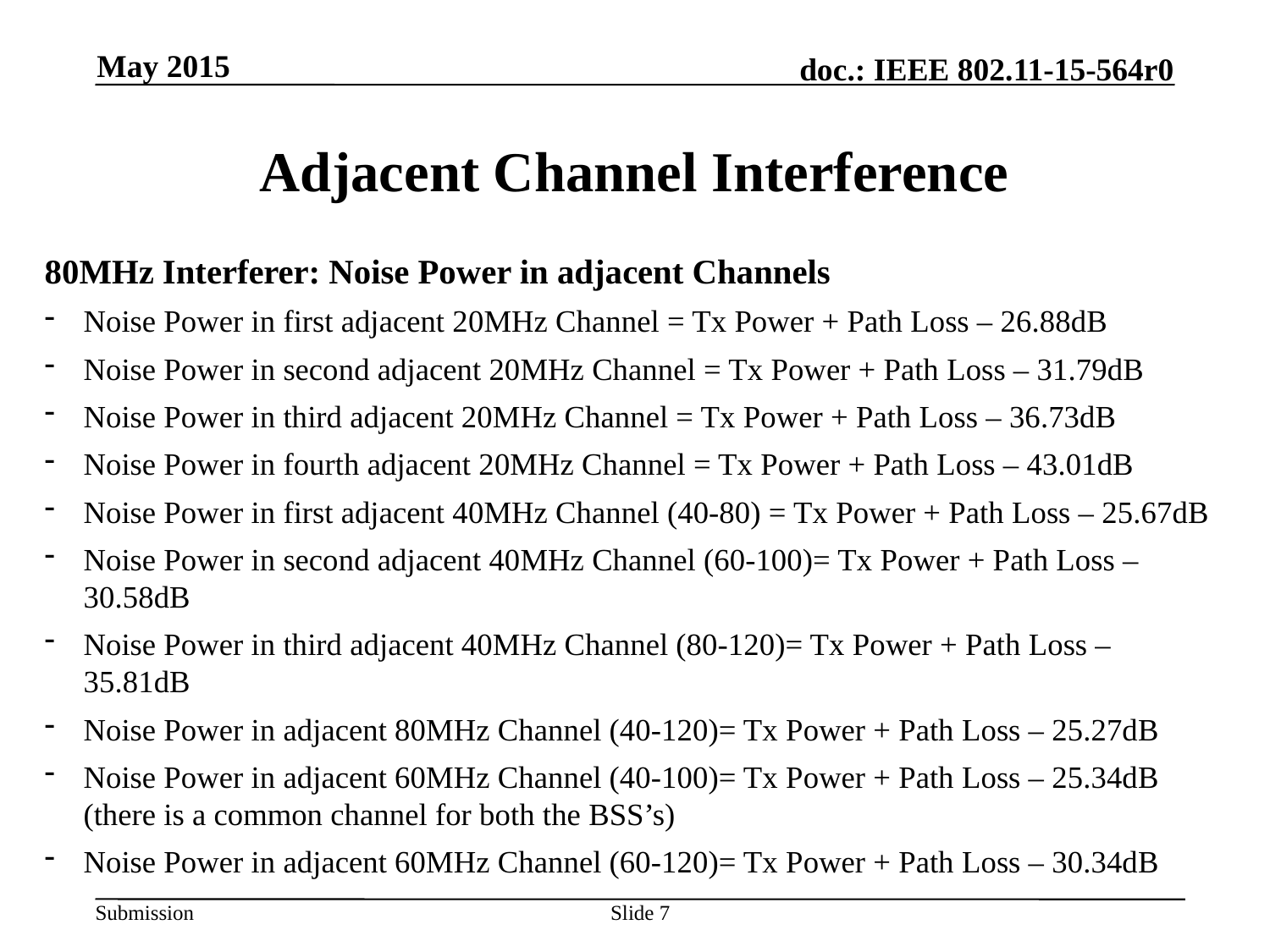

May 2015
# Adjacent Channel Interference
80MHz Interferer: Noise Power in adjacent Channels
Noise Power in first adjacent 20MHz Channel = Tx Power + Path Loss – 26.88dB
Noise Power in second adjacent 20MHz Channel = Tx Power + Path Loss – 31.79dB
Noise Power in third adjacent 20MHz Channel = Tx Power + Path Loss – 36.73dB
Noise Power in fourth adjacent 20MHz Channel = Tx Power + Path Loss – 43.01dB
Noise Power in first adjacent 40MHz Channel (40-80) = Tx Power + Path Loss – 25.67dB
Noise Power in second adjacent 40MHz Channel (60-100)= Tx Power + Path Loss – 30.58dB
Noise Power in third adjacent 40MHz Channel (80-120)= Tx Power + Path Loss – 35.81dB
Noise Power in adjacent 80MHz Channel (40-120)= Tx Power + Path Loss – 25.27dB
Noise Power in adjacent 60MHz Channel (40-100)= Tx Power + Path Loss – 25.34dB (there is a common channel for both the BSS’s)
Noise Power in adjacent 60MHz Channel (60-120)= Tx Power + Path Loss – 30.34dB

Slide 7